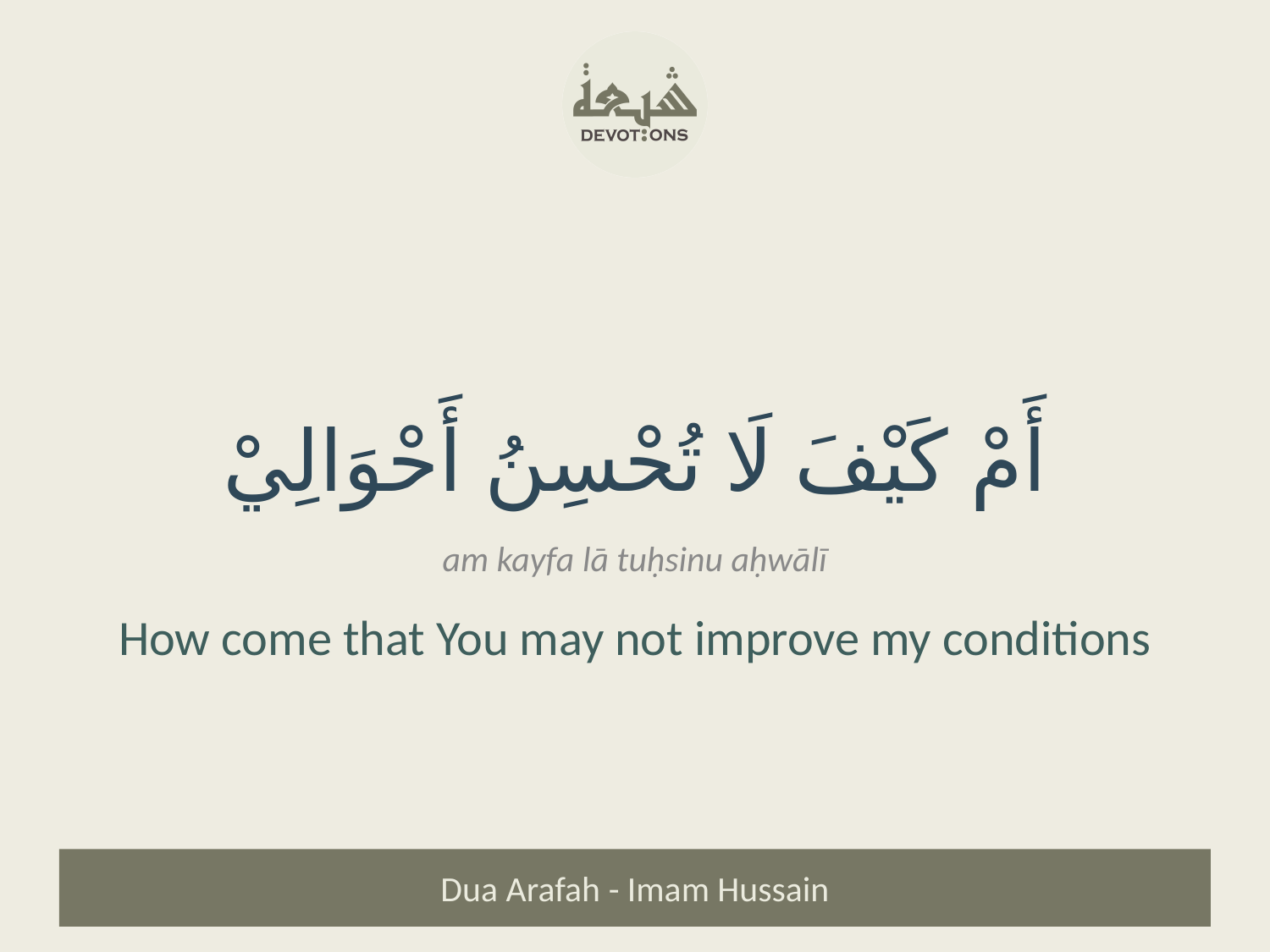

أَمْ كَيْفَ لَا تُحْسِنُ أَحْوَالِيْ
am kayfa lā tuḥsinu aḥwālī
How come that You may not improve my conditions
Dua Arafah - Imam Hussain